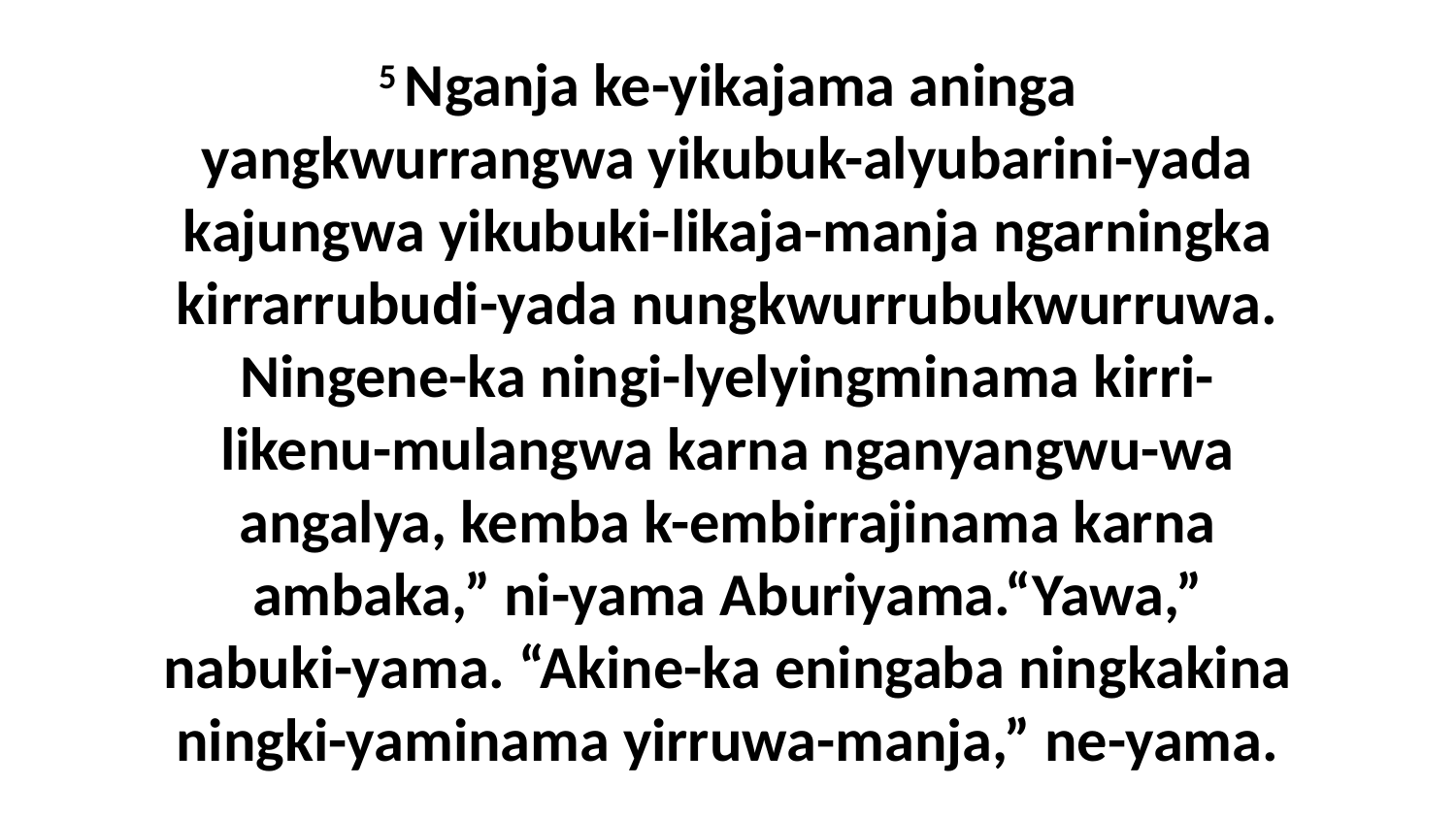

5 Nganja ke-yikajama aninga yangkwurrangwa yikubuk-alyubarini-yada kajungwa yikubuki-likaja-manja ngarningka kirrarrubudi-yada nungkwurrubukwurruwa. Ningene-ka ningi-lyelyingminama kirri-likenu-mulangwa karna nganyangwu-wa angalya, kemba k-embirrajinama karna ambaka,” ni-yama Aburiyama.“Yawa,” nabuki-yama. “Akine-ka eningaba ningkakina ningki-yaminama yirruwa-manja,” ne-yama.